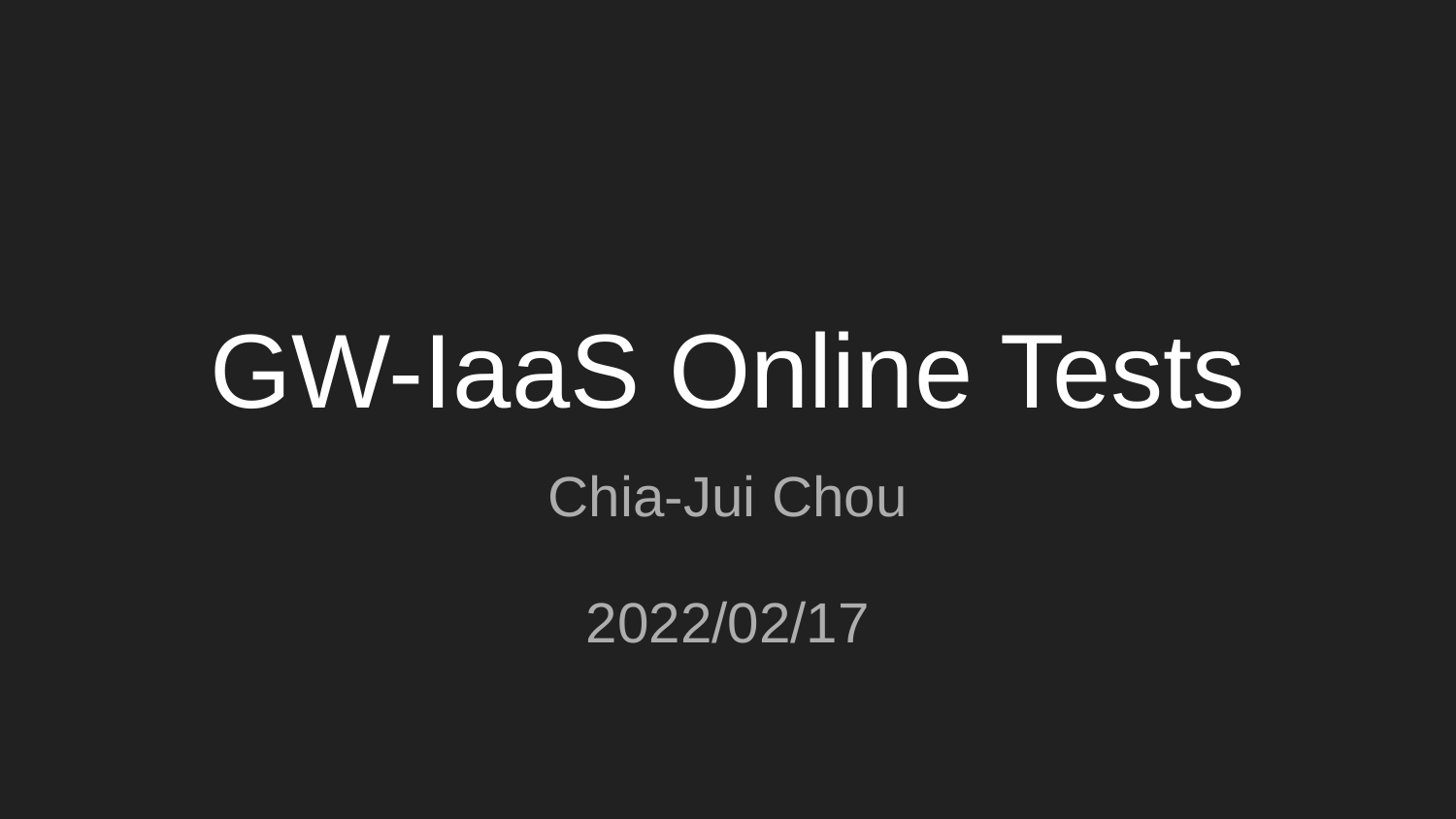

# GW-IaaS Online Tests
Chia-Jui Chou

2022/02/17